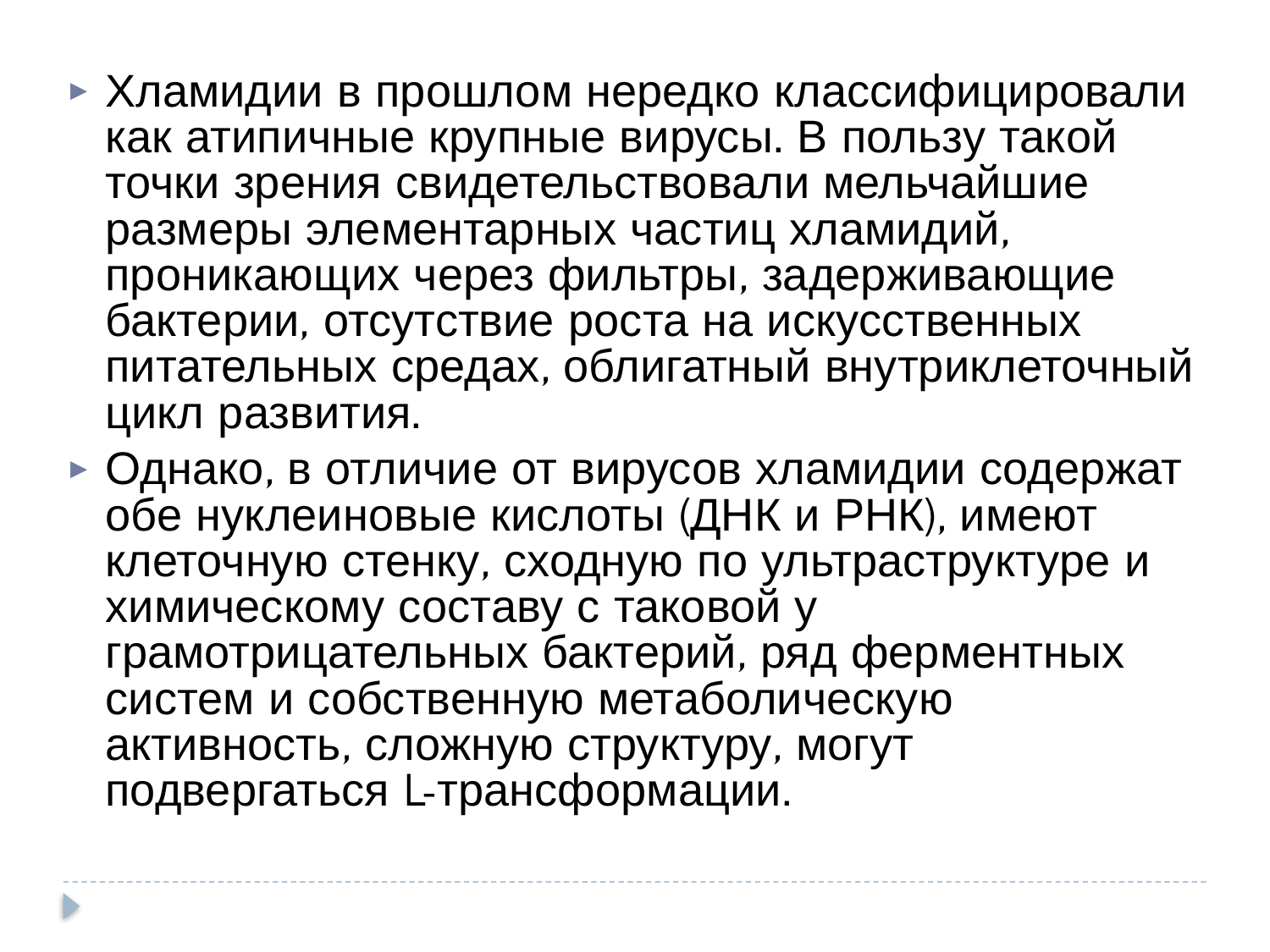

Хламидии в прошлом нередко классифицировали как атипичные крупные вирусы. В пользу такой точки зрения свидетельствовали мельчайшие размеры элементарных частиц хламидий, проникающих через фильтры, задерживающие бактерии, отсутствие роста на искусственных питательных средах, облигатный внутриклеточный цикл развития.
Однако, в отличие от вирусов хламидии содержат обе нуклеиновые кислоты (ДНК и РНК), имеют клеточную стенку, сходную по ультраструктуре и химическому составу с таковой у грамотрицательных бактерий, ряд ферментных систем и собственную метаболическую активность, сложную структуру, могут подвергаться L-трансформации.